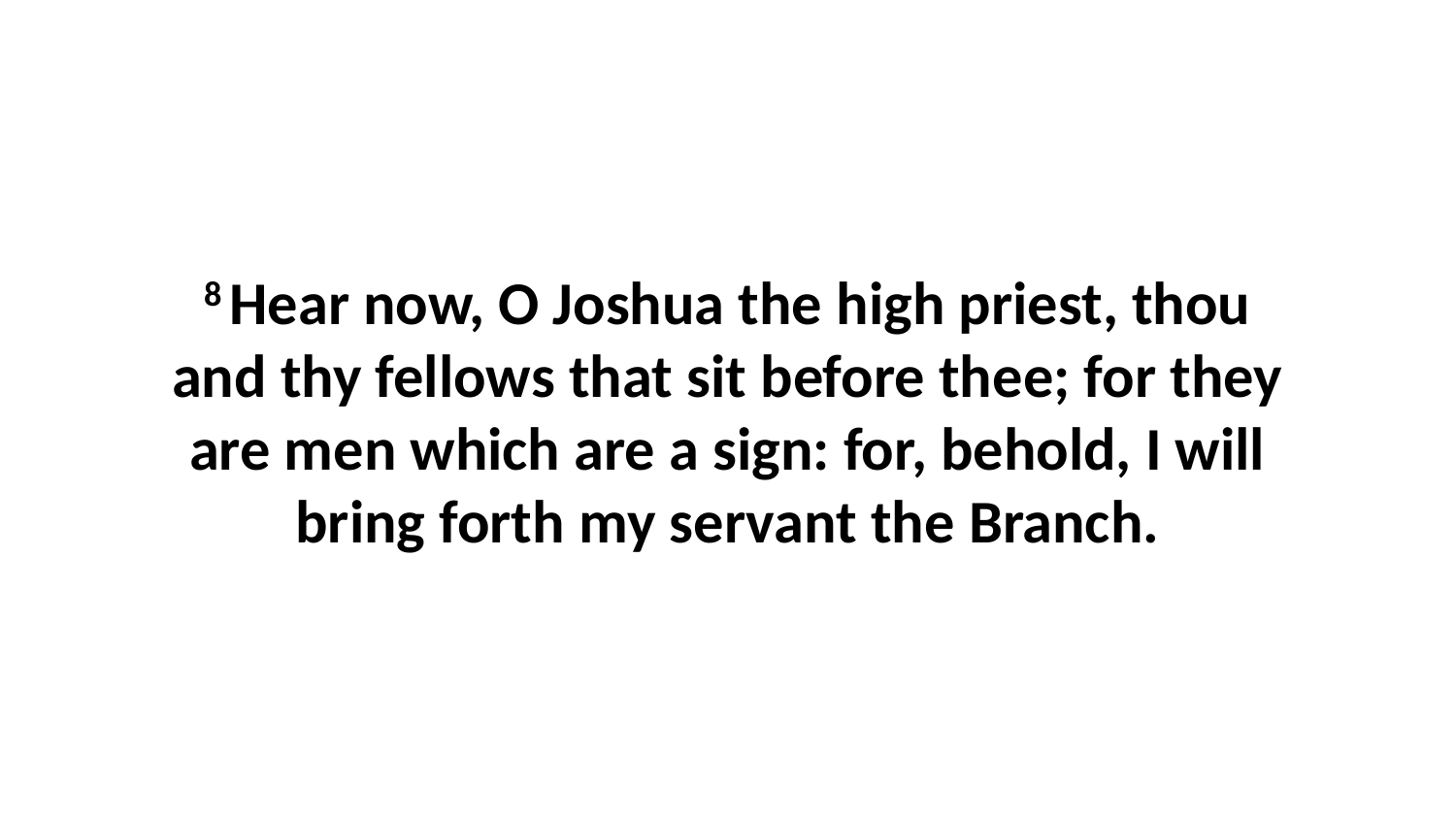

8 Hear now, O Joshua the high priest, thou and thy fellows that sit before thee; for they are men which are a sign: for, behold, I will bring forth my servant the Branch.